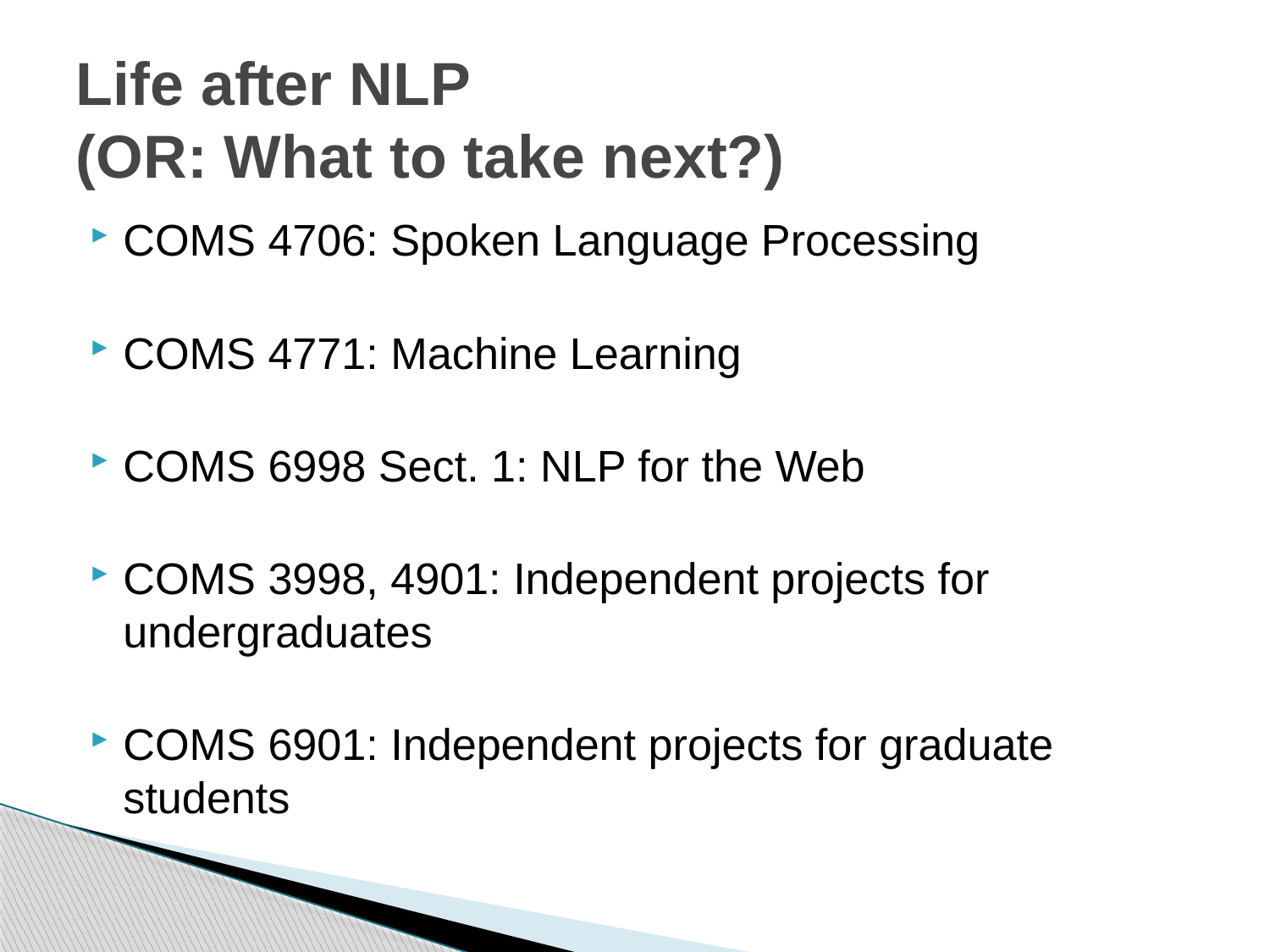

# Life after NLP (OR: What to take next?)
COMS 4706: Spoken Language Processing
COMS 4771: Machine Learning
COMS 6998 Sect. 1: NLP for the Web
COMS 3998, 4901: Independent projects for undergraduates
COMS 6901: Independent projects for graduate students